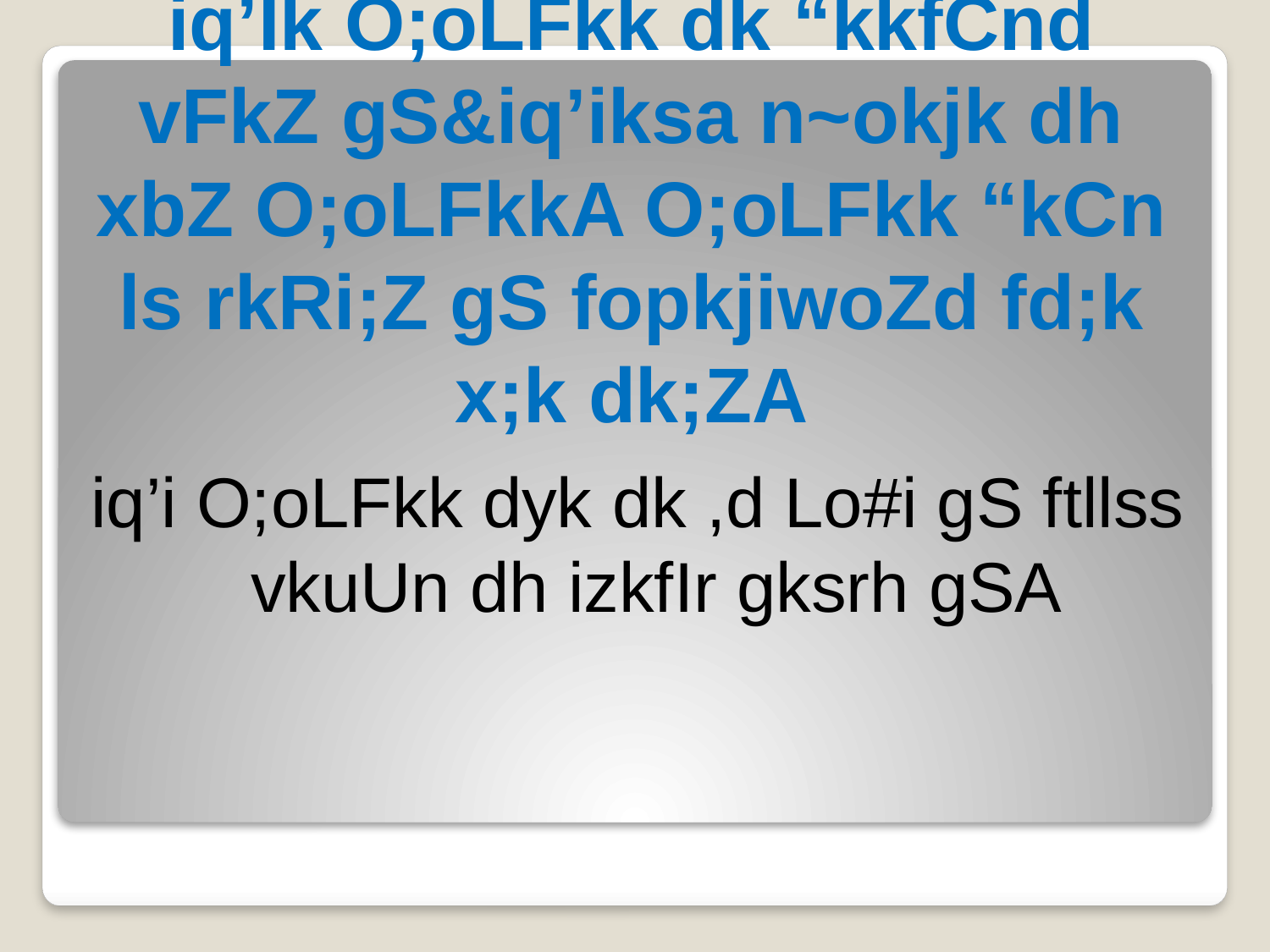

# iq’Ik O;oLFkk dk “kkfCnd vFkZ gS&iq’iksa n~okjk dh xbZ O;oLFkkA O;oLFkk “kCn ls rkRi;Z gS fopkjiwoZd fd;k x;k dk;ZA
iq’i O;oLFkk dyk dk ,d Lo#i gS ftllss vkuUn dh izkfIr gksrh gSA